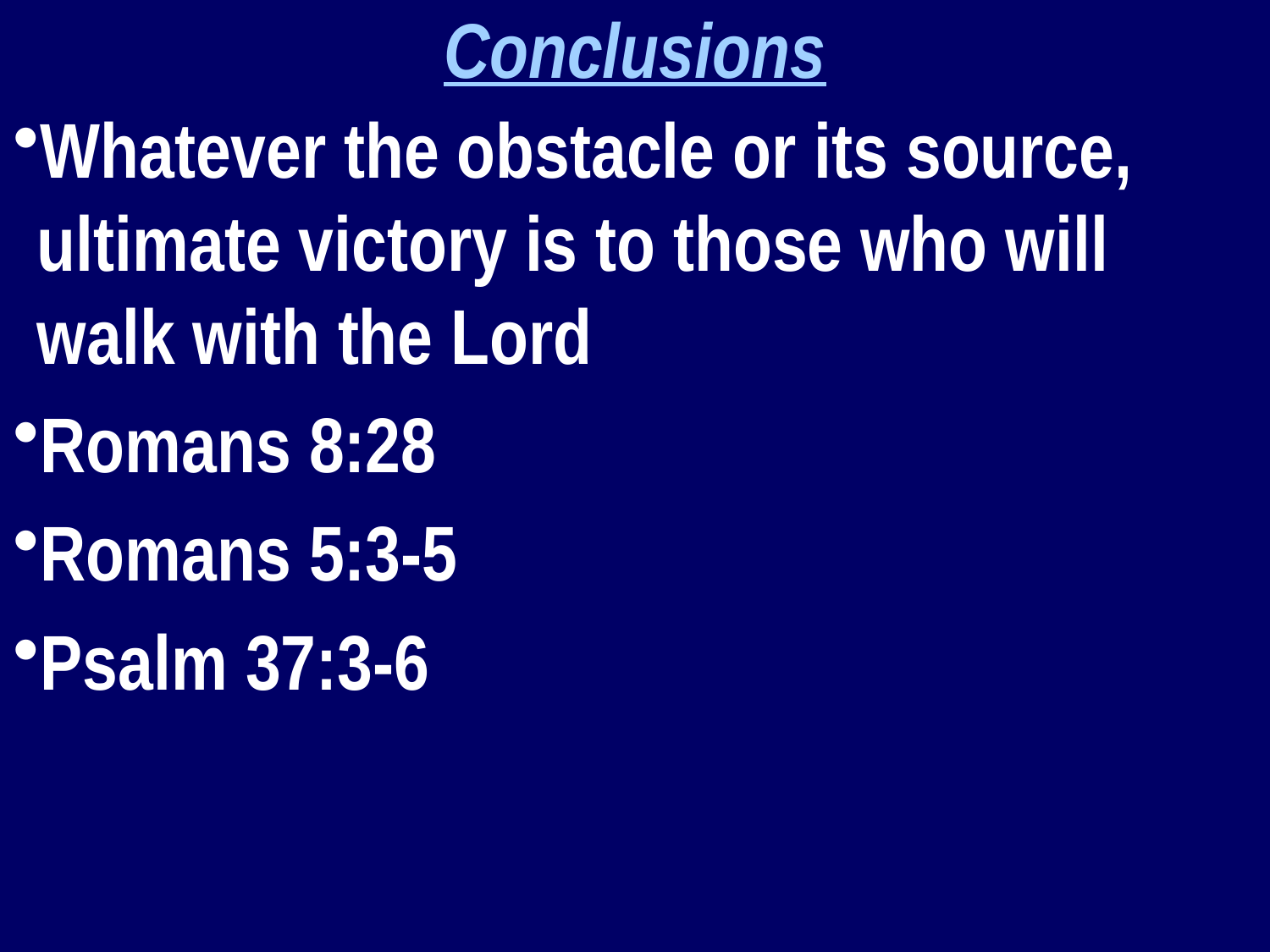

Conclusions
Whatever the obstacle or its source, ultimate victory is to those who will walk with the Lord
Romans 8:28
Romans 5:3-5
Psalm 37:3-6